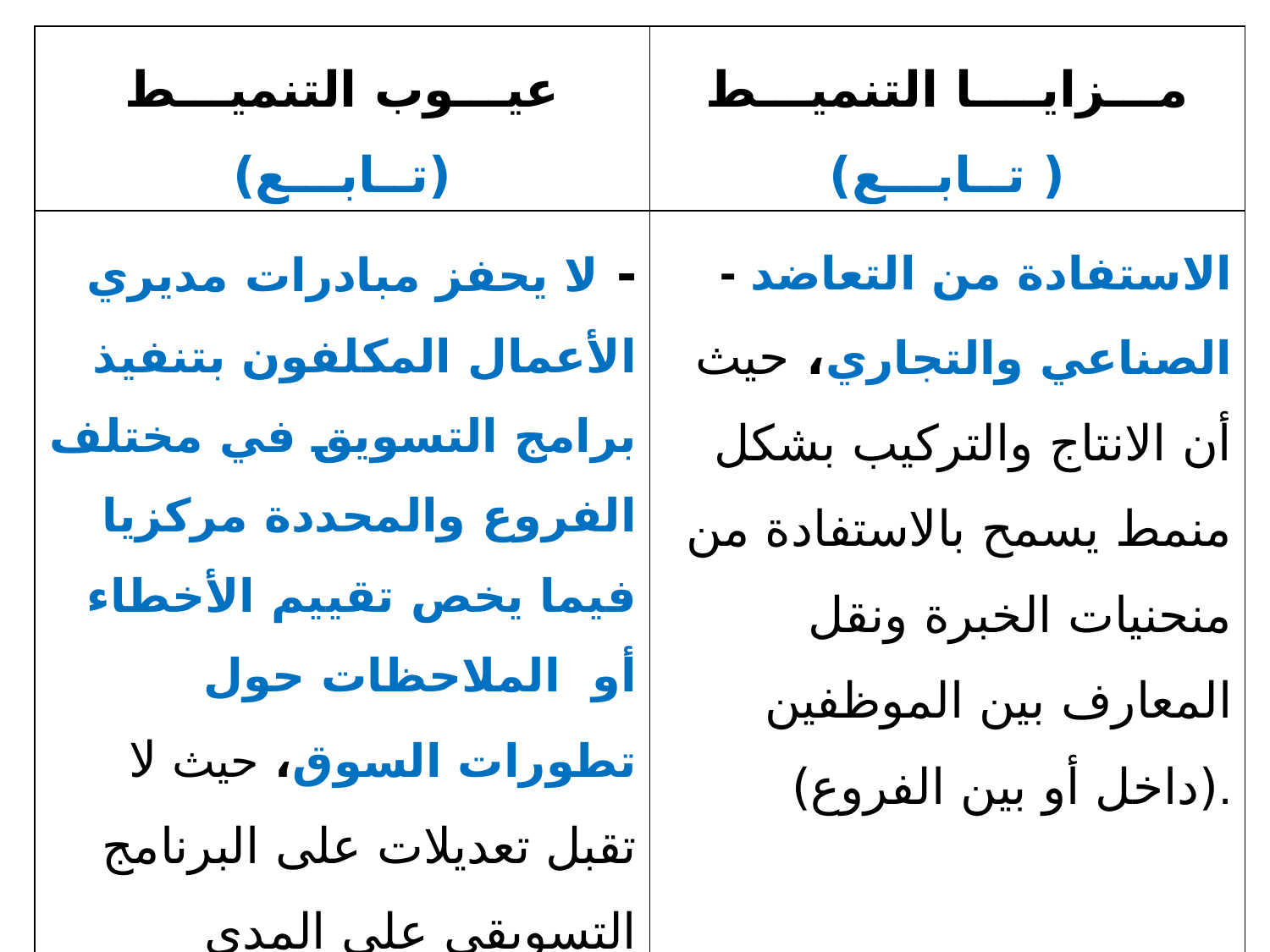

| عيـــوب التنميـــط (تــابـــع) | مـــزايــــا التنميـــط ( تــابـــع) |
| --- | --- |
| - لا يحفز مبادرات مديري الأعمال المكلفون بتنفيذ برامج التسويق في مختلف الفروع والمحددة مركزيا فيما يخص تقييم الأخطاء أو الملاحظات حول تطورات السوق، حيث لا تقبل تعديلات على البرنامج التسويقي على المدى القصير (محدودية تدخل المديرين التفيذيين تنحصر فقط في التعبئة والتغليف). | - الاستفادة من التعاضد الصناعي والتجاري، حيث أن الانتاج والتركيب بشكل منمط يسمح بالاستفادة من منحنيات الخبرة ونقل المعارف بين الموظفين (داخل أو بين الفروع). |